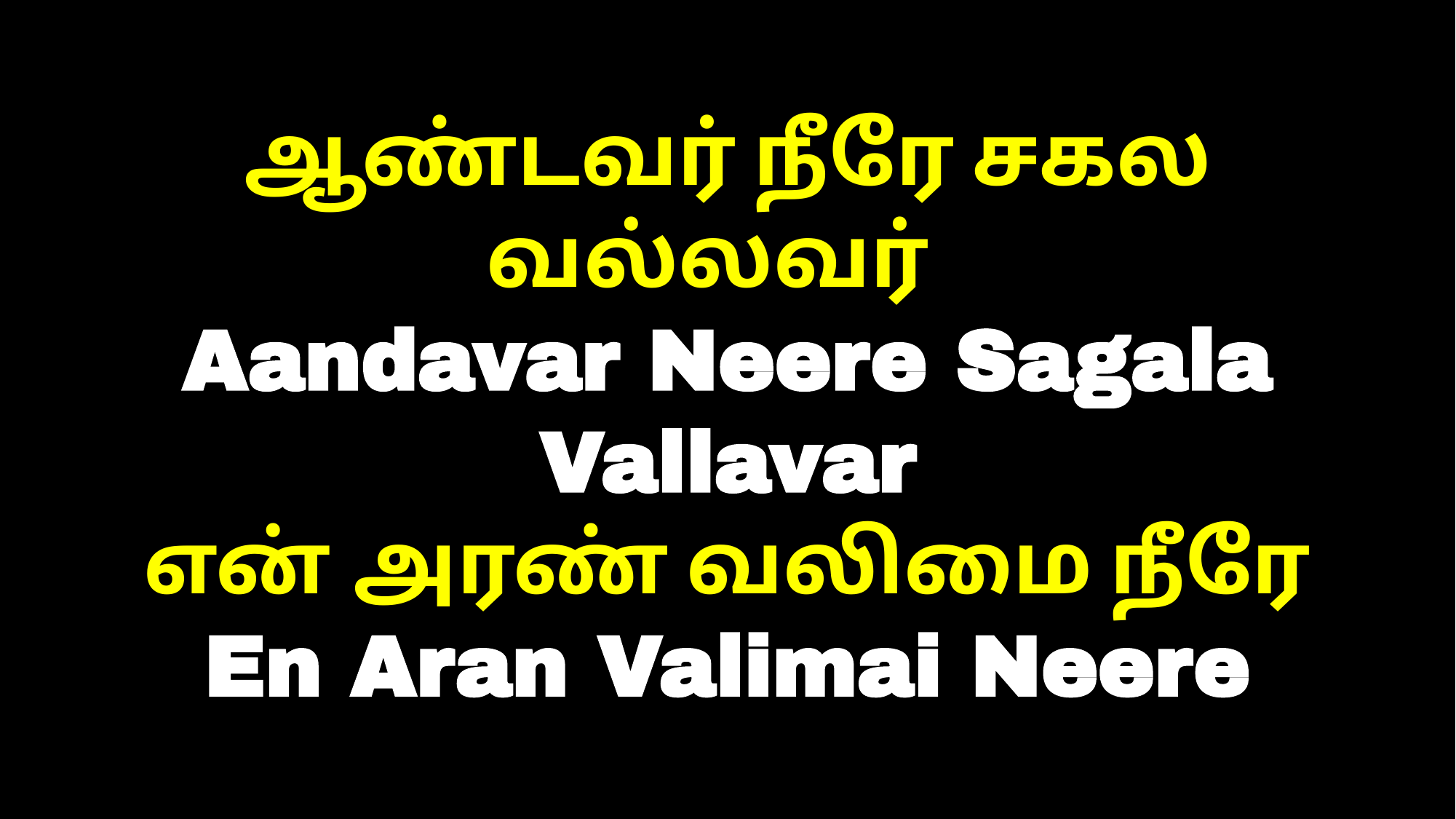

ஆண்டவர் நீரே சகல வல்லவர்
Aandavar Neere Sagala Vallavar
என் அரண் வலிமை நீரே
En Aran Valimai Neere